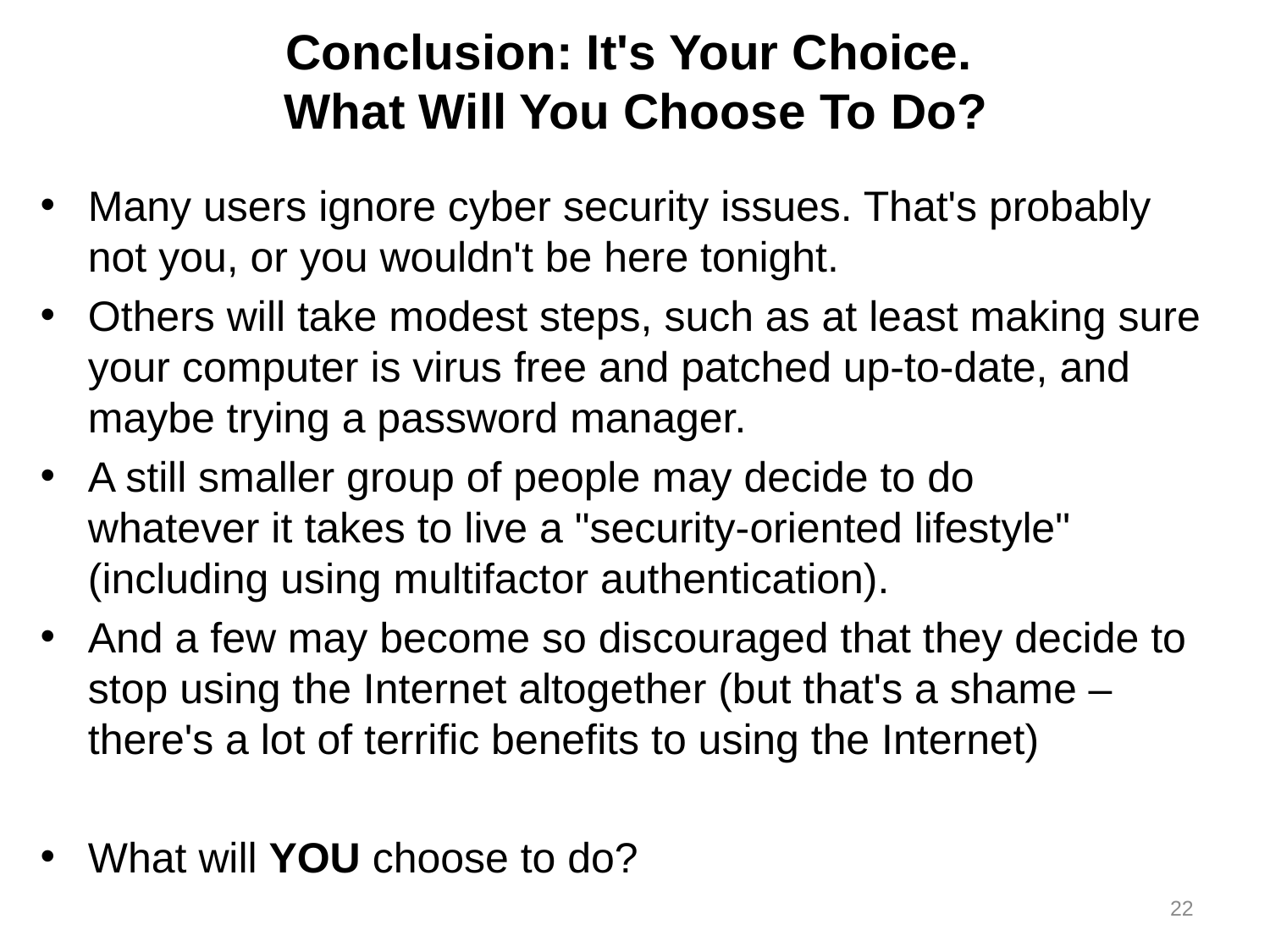

# Conclusion: It's Your Choice. What Will You Choose To Do?
Many users ignore cyber security issues. That's probably not you, or you wouldn't be here tonight.
Others will take modest steps, such as at least making sure your computer is virus free and patched up-to-date, and maybe trying a password manager.
A still smaller group of people may decide to do
whatever it takes to live a "security-oriented lifestyle" (including using multifactor authentication).
And a few may become so discouraged that they decide to stop using the Internet altogether (but that's a shame – there's a lot of terrific benefits to using the Internet)

What will YOU choose to do?
22